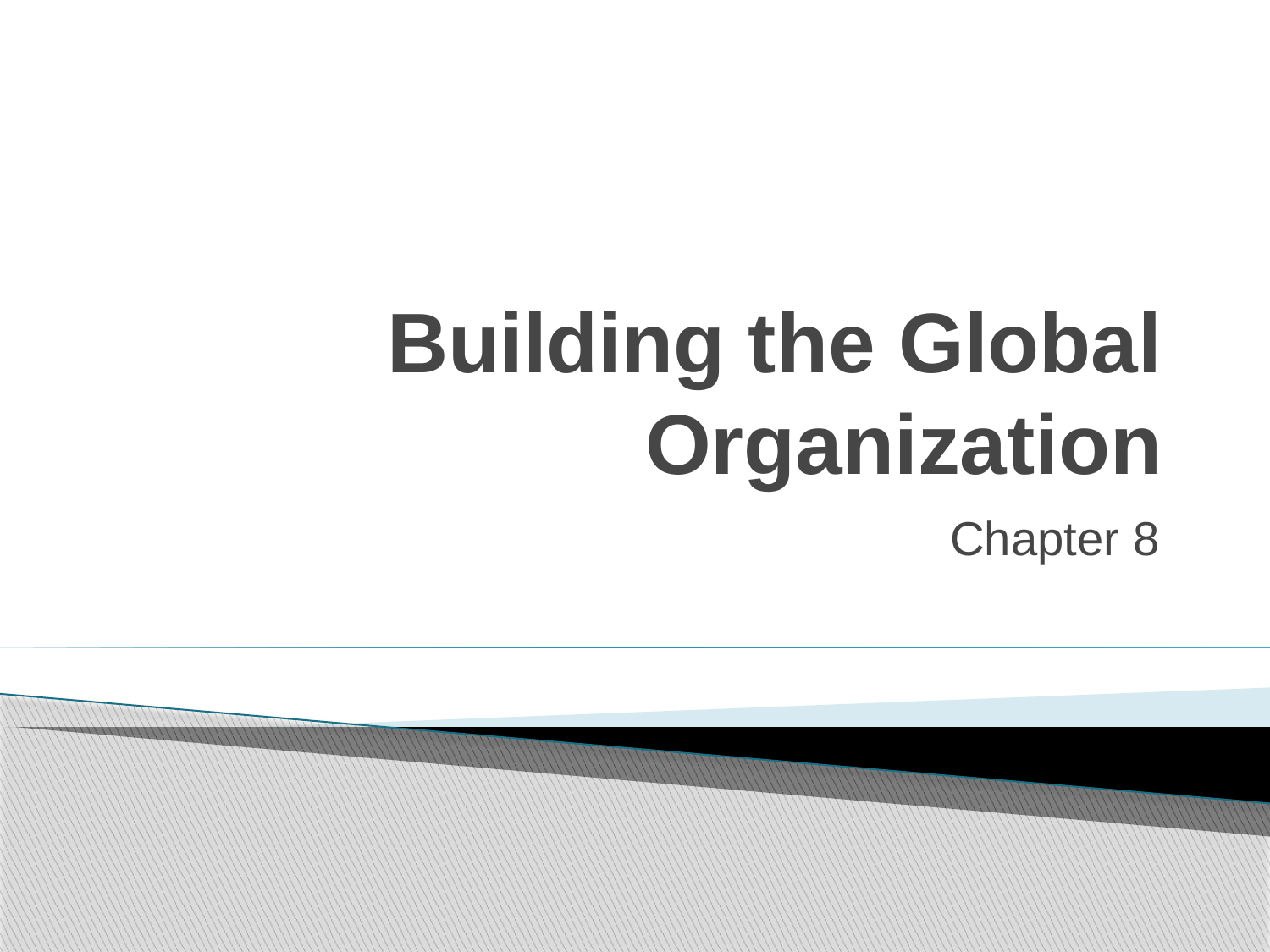

# Building the Global Organization
Chapter 8